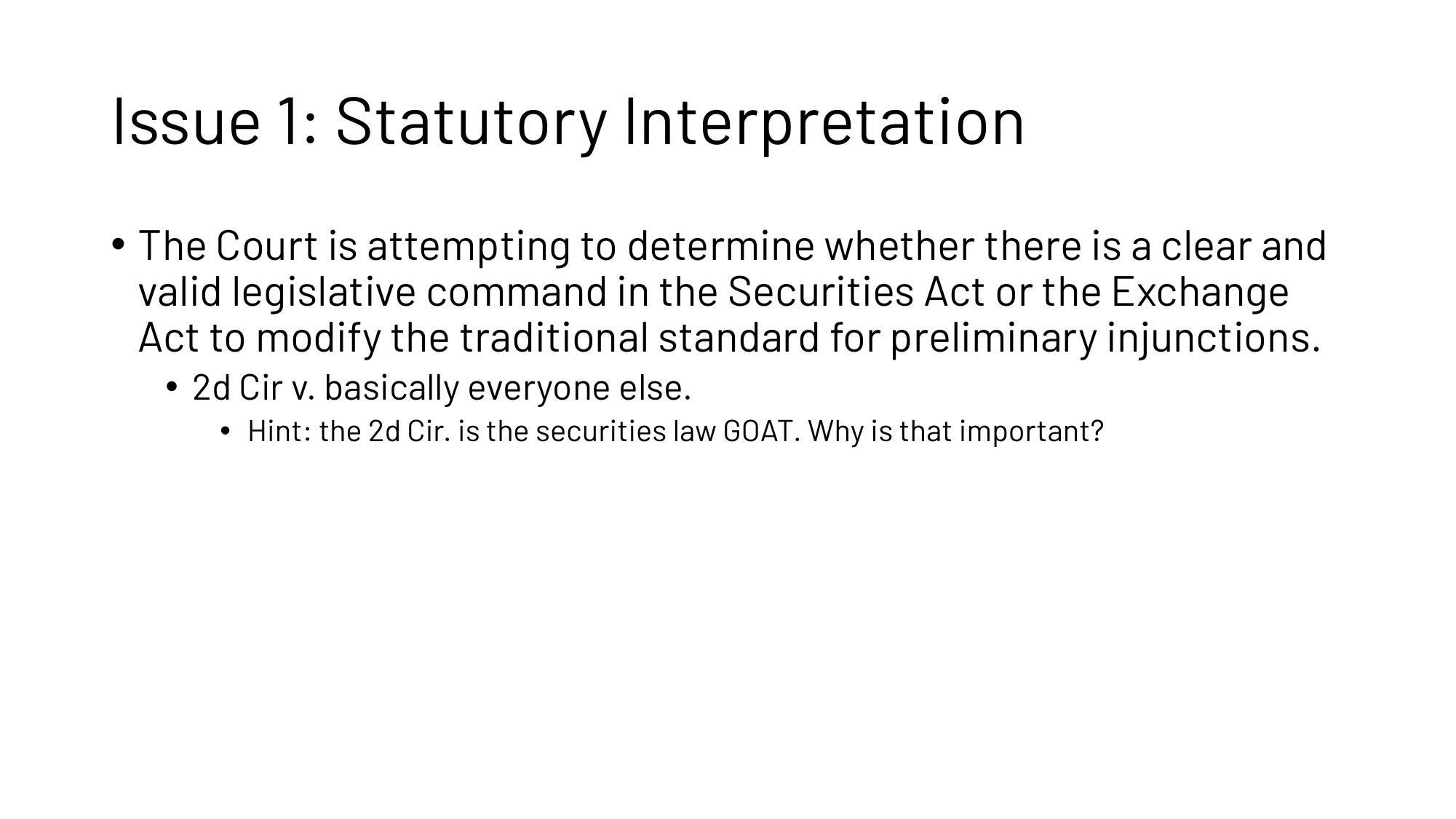

# Issue 1: Statutory Interpretation
The Court is attempting to determine whether there is a clear and valid legislative command in the Securities Act or the Exchange Act to modify the traditional standard for preliminary injunctions.
2d Cir v. basically everyone else.
Hint: the 2d Cir. is the securities law GOAT. Why is that important?